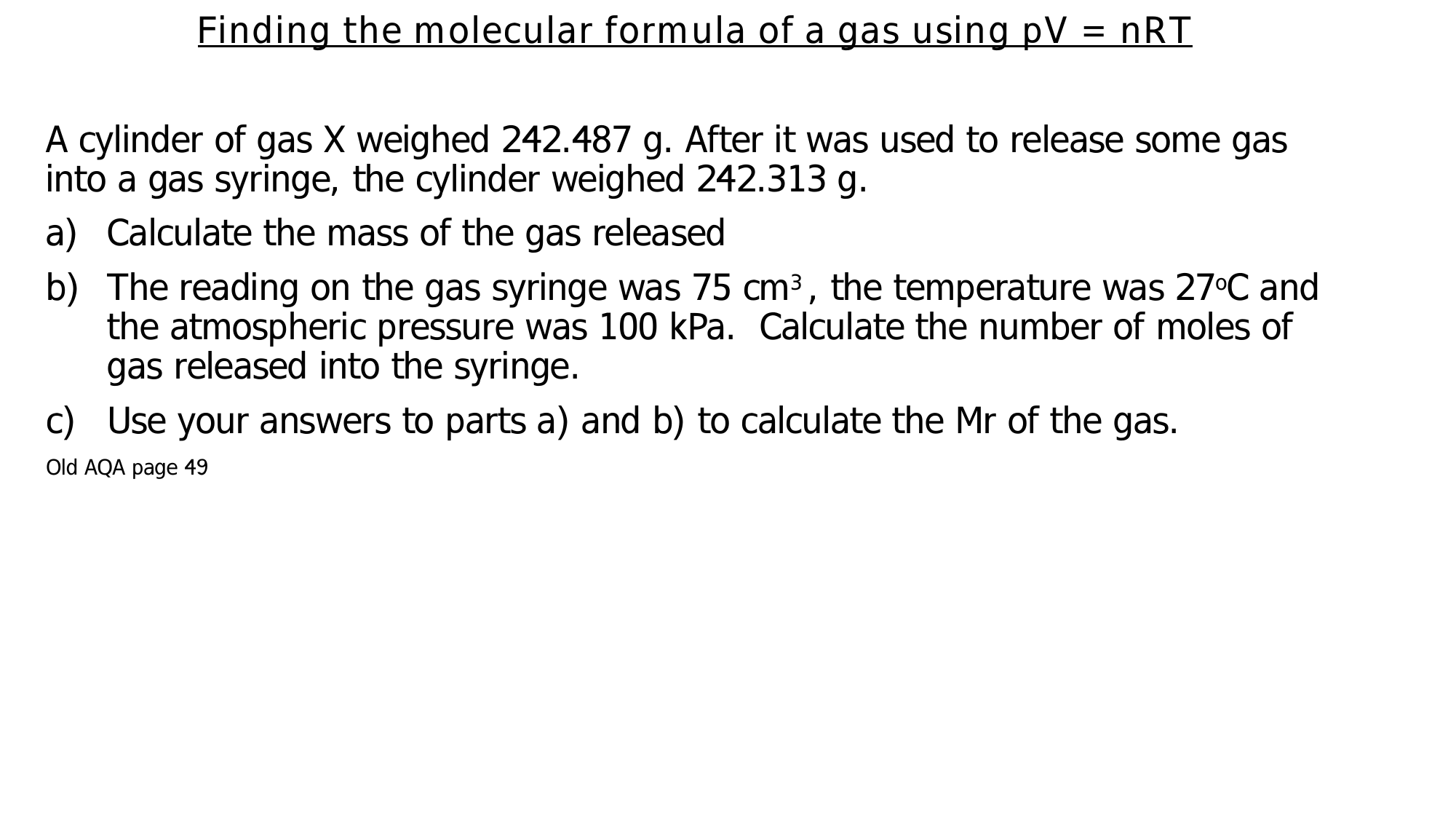

# Finding the molecular formula of a gas using pV = nRT

A cylinder of gas X weighed 242.487 g. After it was used to release some gas into a gas syringe, the cylinder weighed 242.313 g.
Calculate the mass of the gas released
The reading on the gas syringe was 75 cm3 , the temperature was 27oC and the atmospheric pressure was 100 kPa.  Calculate the number of moles of gas released into the syringe.
Use your answers to parts a) and b) to calculate the Mr of the gas.
Old AQA page 49